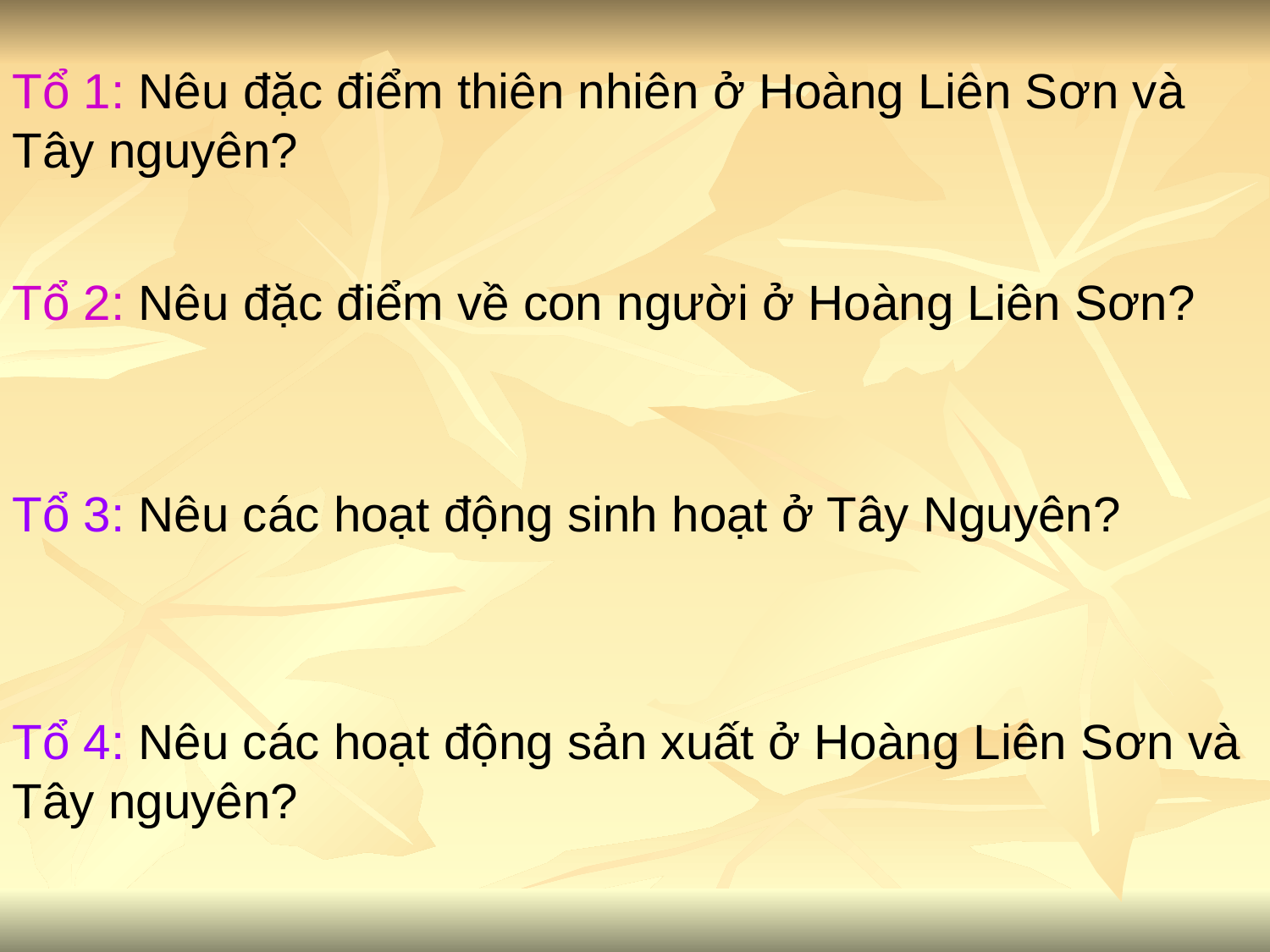

Tổ 1: Nêu đặc điểm thiên nhiên ở Hoàng Liên Sơn và Tây nguyên?
Tổ 2: Nêu đặc điểm về con người ở Hoàng Liên Sơn?
Tổ 3: Nêu các hoạt động sinh hoạt ở Tây Nguyên?
Tổ 4: Nêu các hoạt động sản xuất ở Hoàng Liên Sơn và Tây nguyên?